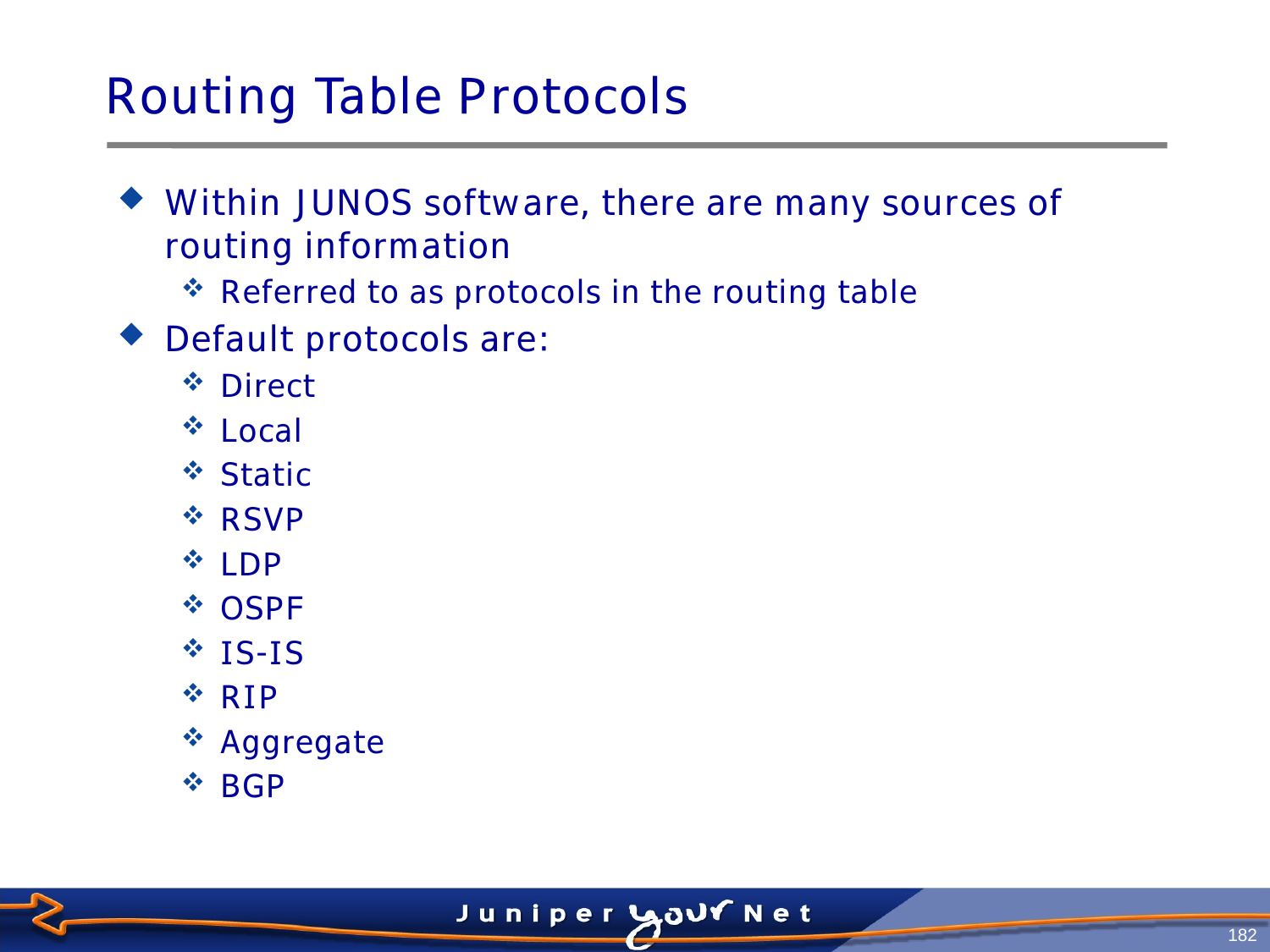

# Routing Table Protocols
Within JUNOS software, there are many sources of routing information
Referred to as protocols in the routing table
Default protocols are:
Direct
Local
Static
RSVP
LDP
OSPF
IS-IS
RIP
Aggregate
BGP